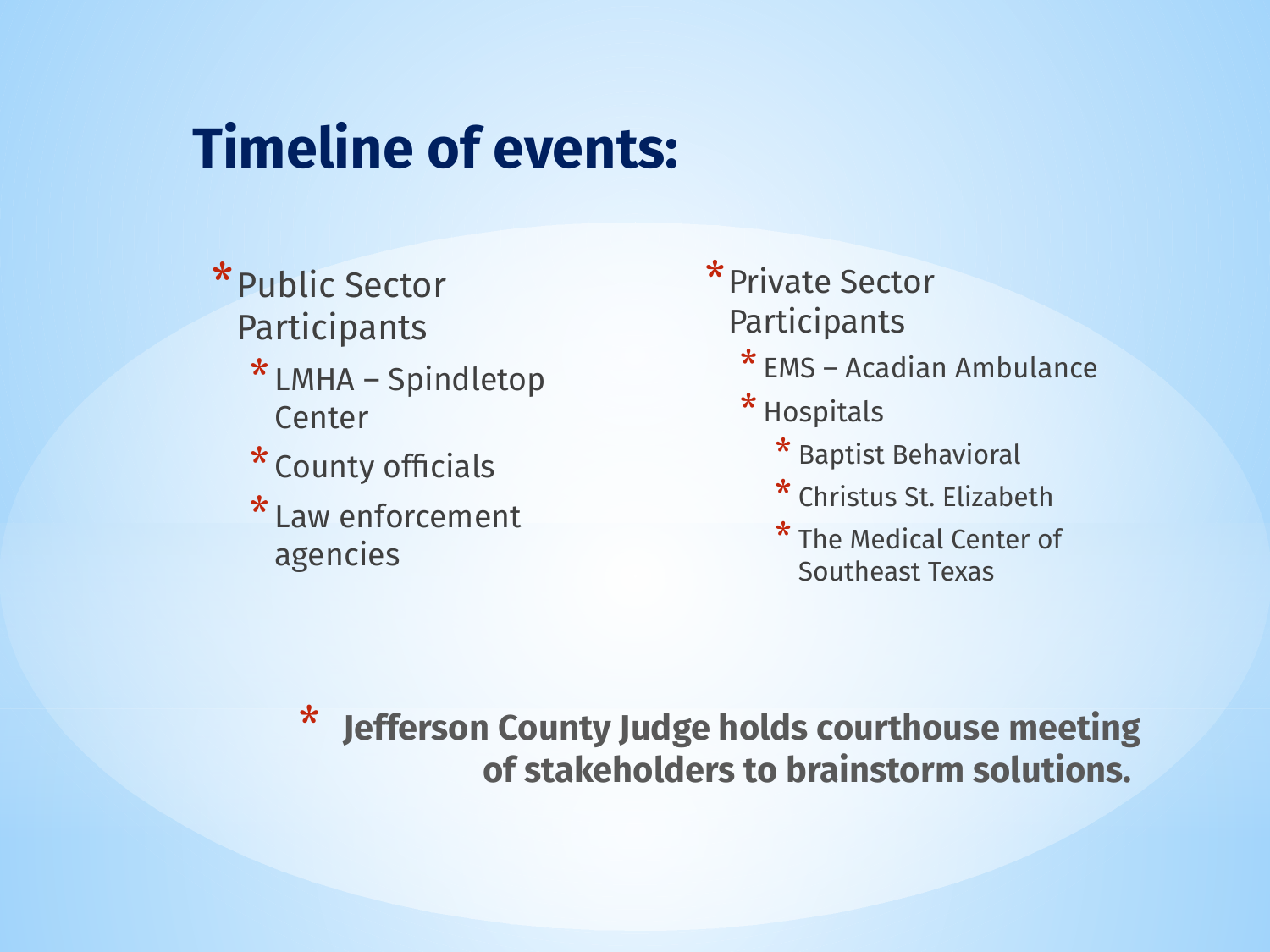

Timeline of events:

Public Sector Participants
LMHA – Spindletop Center
County officials
Law enforcement agencies

Private Sector Participants
EMS – Acadian Ambulance
Hospitals
Baptist Behavioral
Christus St. Elizabeth
The Medical Center of Southeast Texas

# Jefferson County Judge holds courthouse meeting of stakeholders to brainstorm solutions.